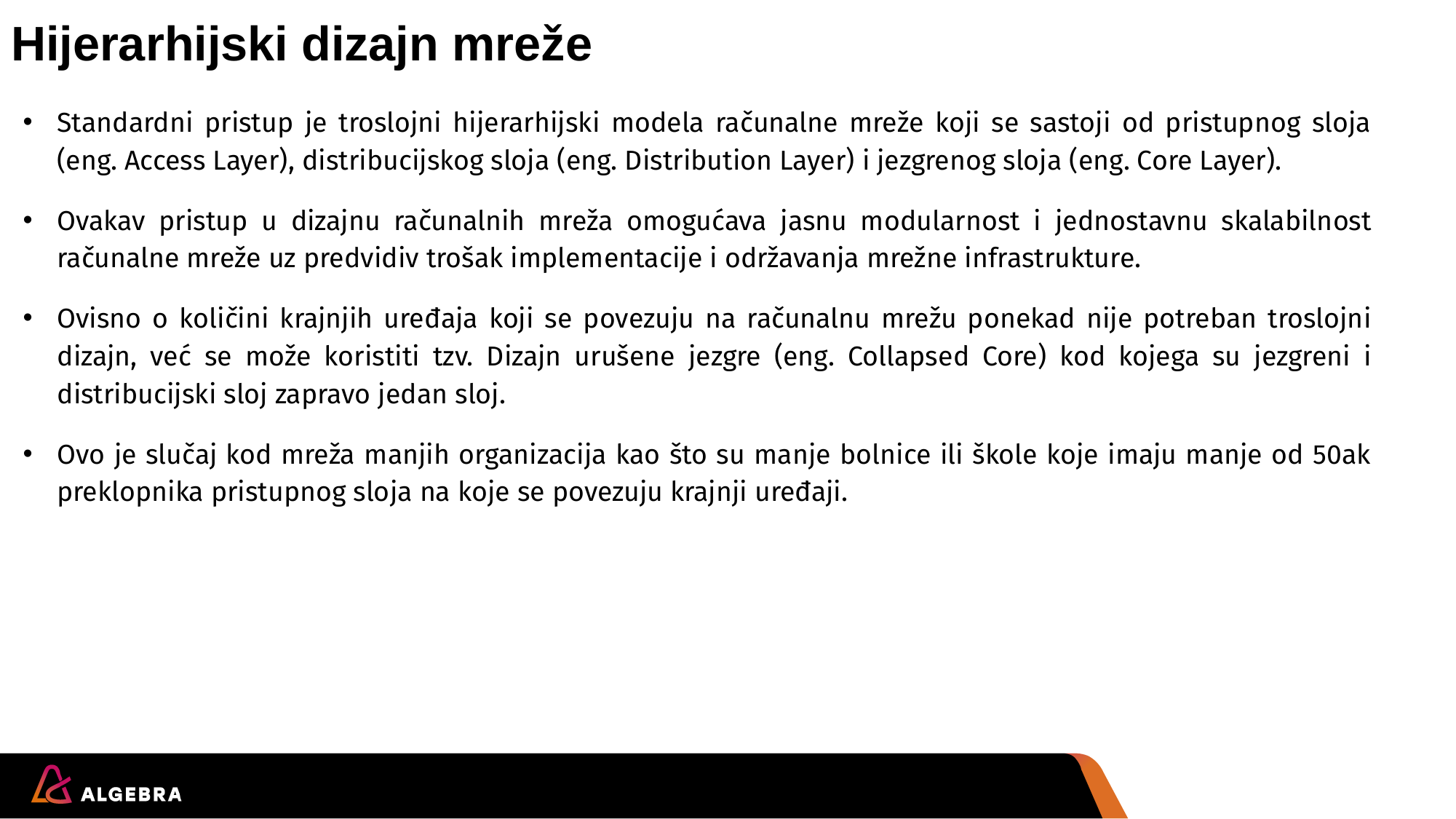

# Hijerarhijski dizajn mreže
Standardni pristup je troslojni hijerarhijski modela računalne mreže koji se sastoji od pristupnog sloja (eng. Access Layer), distribucijskog sloja (eng. Distribution Layer) i jezgrenog sloja (eng. Core Layer).
Ovakav pristup u dizajnu računalnih mreža omogućava jasnu modularnost i jednostavnu skalabilnost računalne mreže uz predvidiv trošak implementacije i održavanja mrežne infrastrukture.
Ovisno o količini krajnjih uređaja koji se povezuju na računalnu mrežu ponekad nije potreban troslojni dizajn, već se može koristiti tzv. Dizajn urušene jezgre (eng. Collapsed Core) kod kojega su jezgreni i distribucijski sloj zapravo jedan sloj.
Ovo je slučaj kod mreža manjih organizacija kao što su manje bolnice ili škole koje imaju manje od 50ak preklopnika pristupnog sloja na koje se povezuju krajnji uređaji.